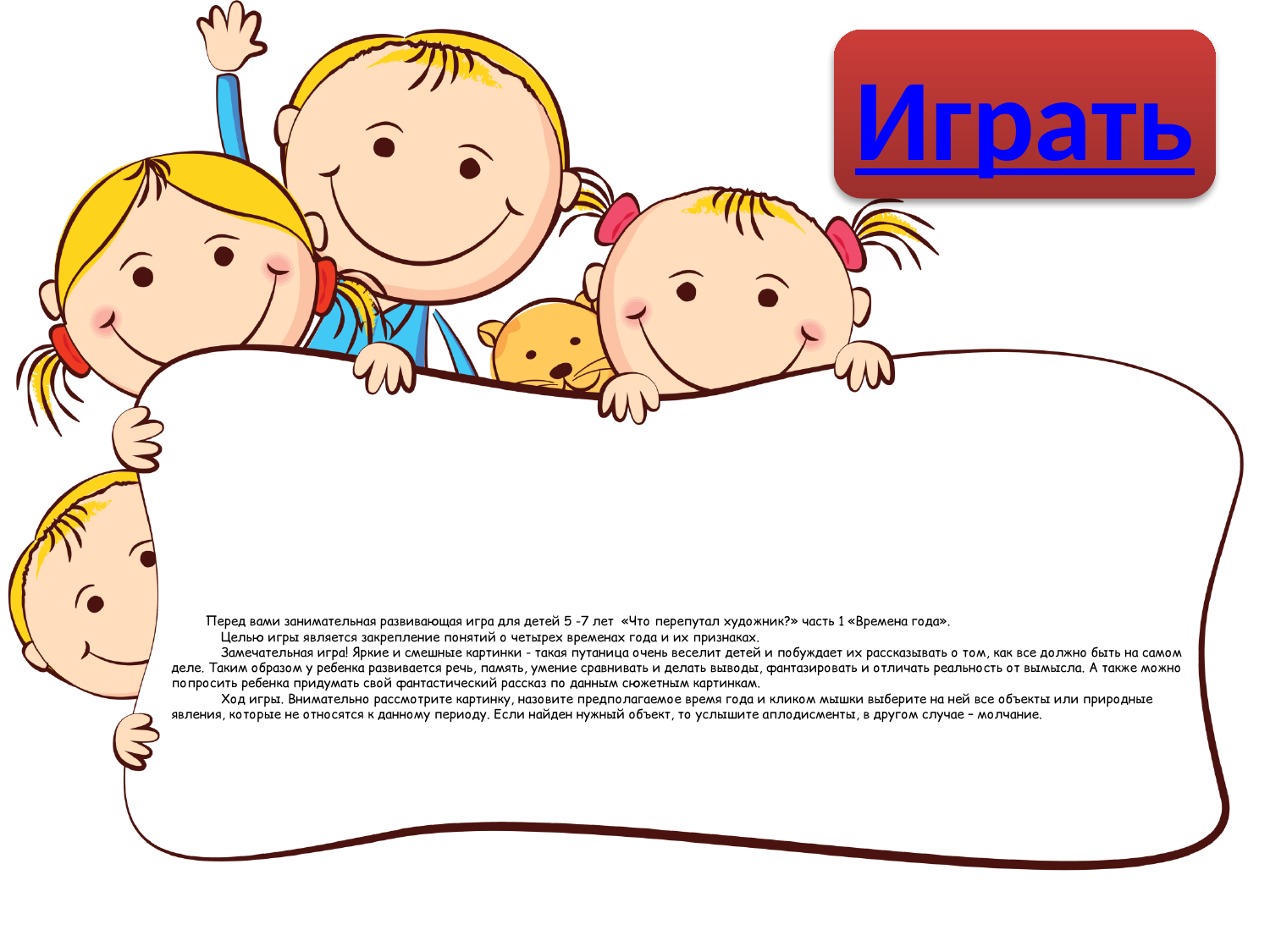

Играть
# Перед вами занимательная развивающая игра для детей 5 -7 лет  «Что перепутал художник?» часть 1 «Времена года». Целью игры является закрепление понятий о четырех временах года и их признаках. Замечательная игра! Яркие и смешные картинки - такая путаница очень веселит детей и побуждает их рассказывать о том, как все должно быть на самом деле. Таким образом у ребенка развивается речь, память, умение сравнивать и делать выводы, фантазировать и отличать реальность от вымысла. А также можно попросить ребенка придумать свой фантастический рассказ по данным сюжетным картинкам. Ход игры. Внимательно рассмотрите картинку, назовите предполагаемое время года и кликом мышки выберите на ней все объекты или природные явления, которые не относятся к данному периоду. Если найден нужный объект, то услышите аплодисменты, в другом случае – молчание.